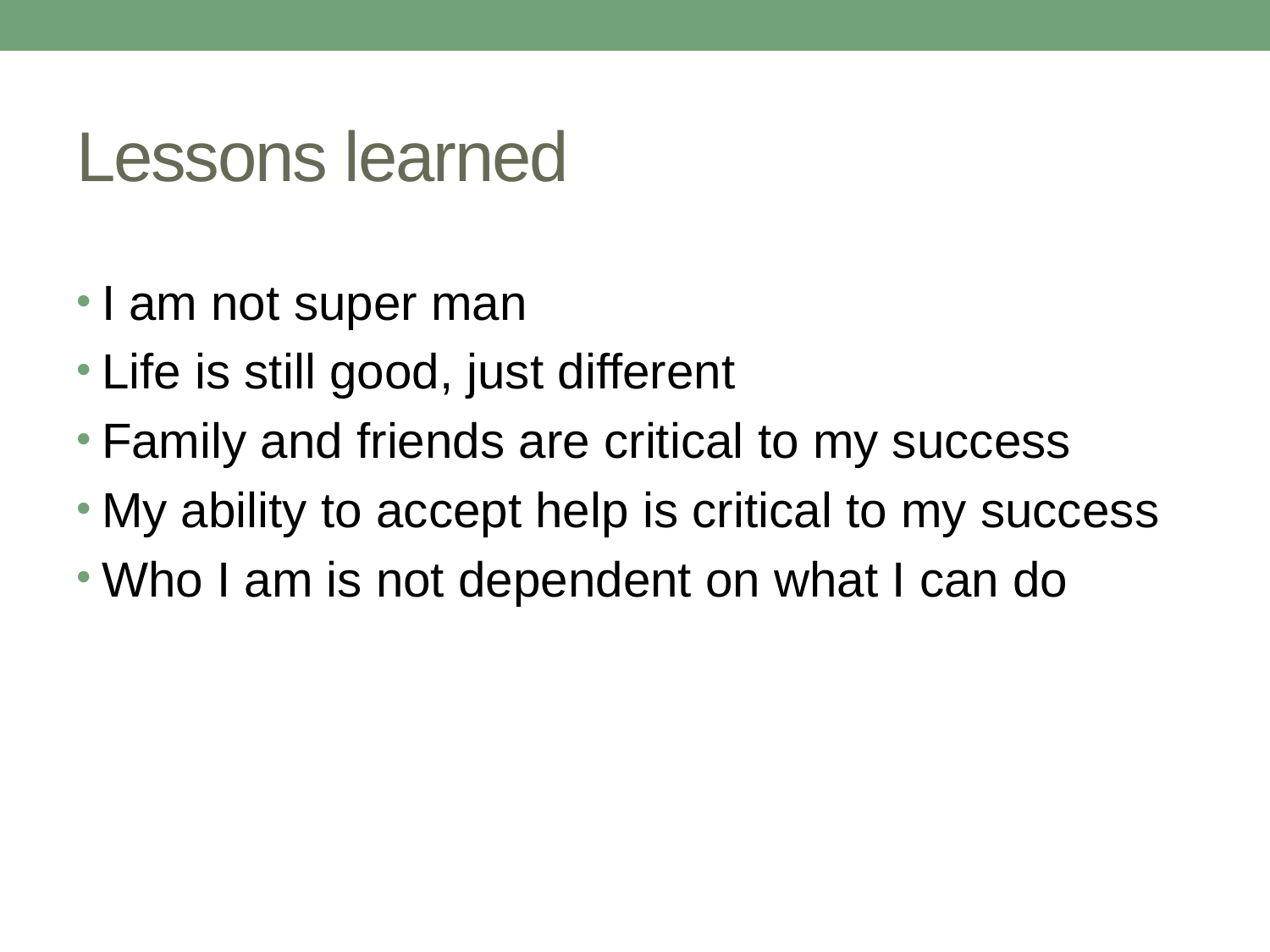

# Lessons learned
I am not super man
Life is still good, just different
Family and friends are critical to my success
My ability to accept help is critical to my success
Who I am is not dependent on what I can do